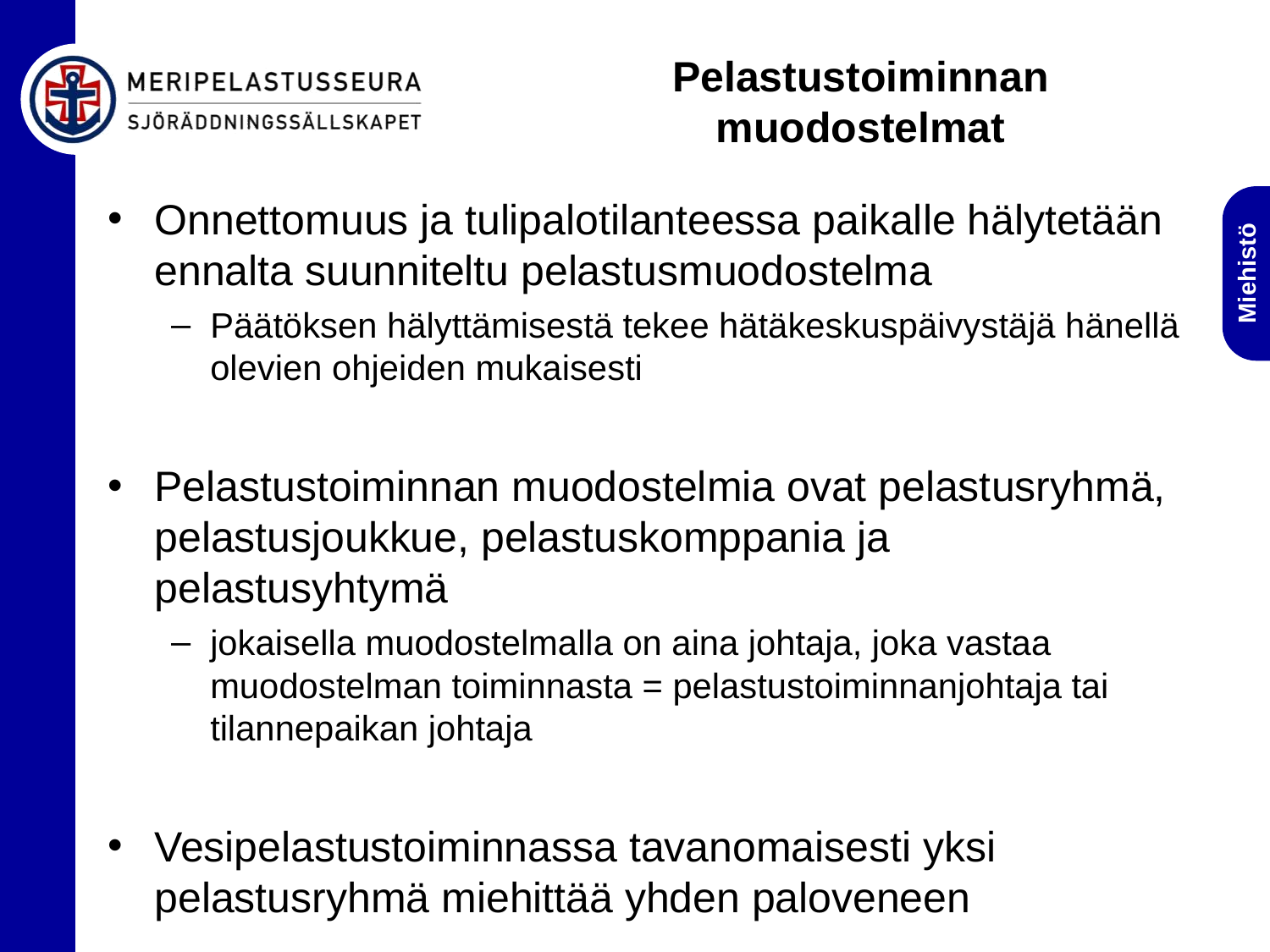

Pelastustoiminnan muodostelmat
Onnettomuus ja tulipalotilanteessa paikalle hälytetään ennalta suunniteltu pelastusmuodostelma
Päätöksen hälyttämisestä tekee hätäkeskuspäivystäjä hänellä olevien ohjeiden mukaisesti

Pelastustoiminnan muodostelmia ovat pelastusryhmä, pelastusjoukkue, pelastuskomppania ja pelastusyhtymä
jokaisella muodostelmalla on aina johtaja, joka vastaa muodostelman toiminnasta = pelastustoiminnanjohtaja tai tilannepaikan johtaja

Vesipelastustoiminnassa tavanomaisesti yksi pelastusryhmä miehittää yhden paloveneen